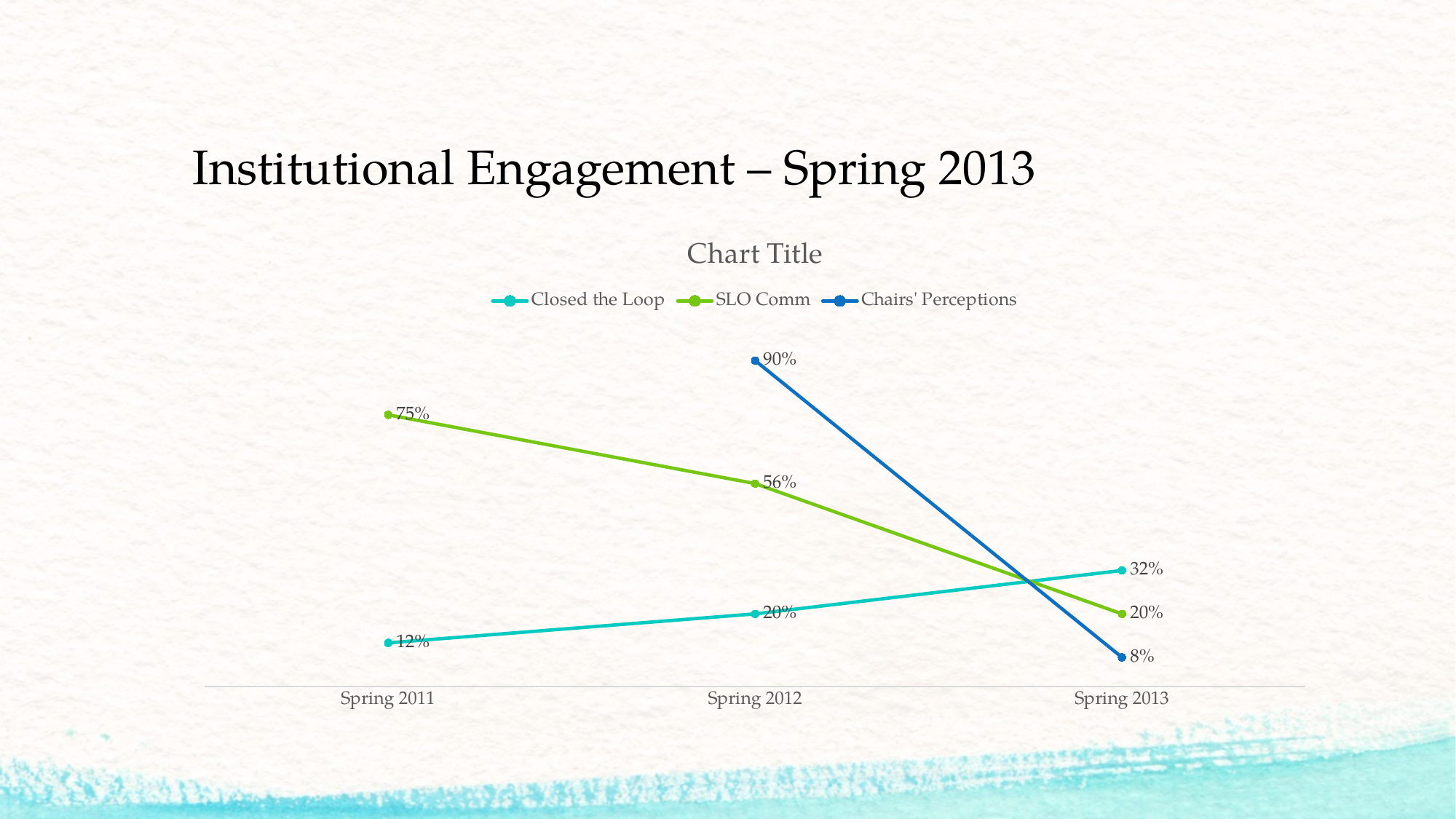

# Institutional Engagement – Spring 2013

### Chart:

| Category | Closed the Loop | SLO Comm | Chairs' Perceptions |
|---|---|---|---|
| Spring 2011 | 0.12 | 0.75 | None |
| Spring 2012 | 0.2 | 0.56 | 0.9 |
| Spring 2013 | 0.32 | 0.2 | 0.08 |